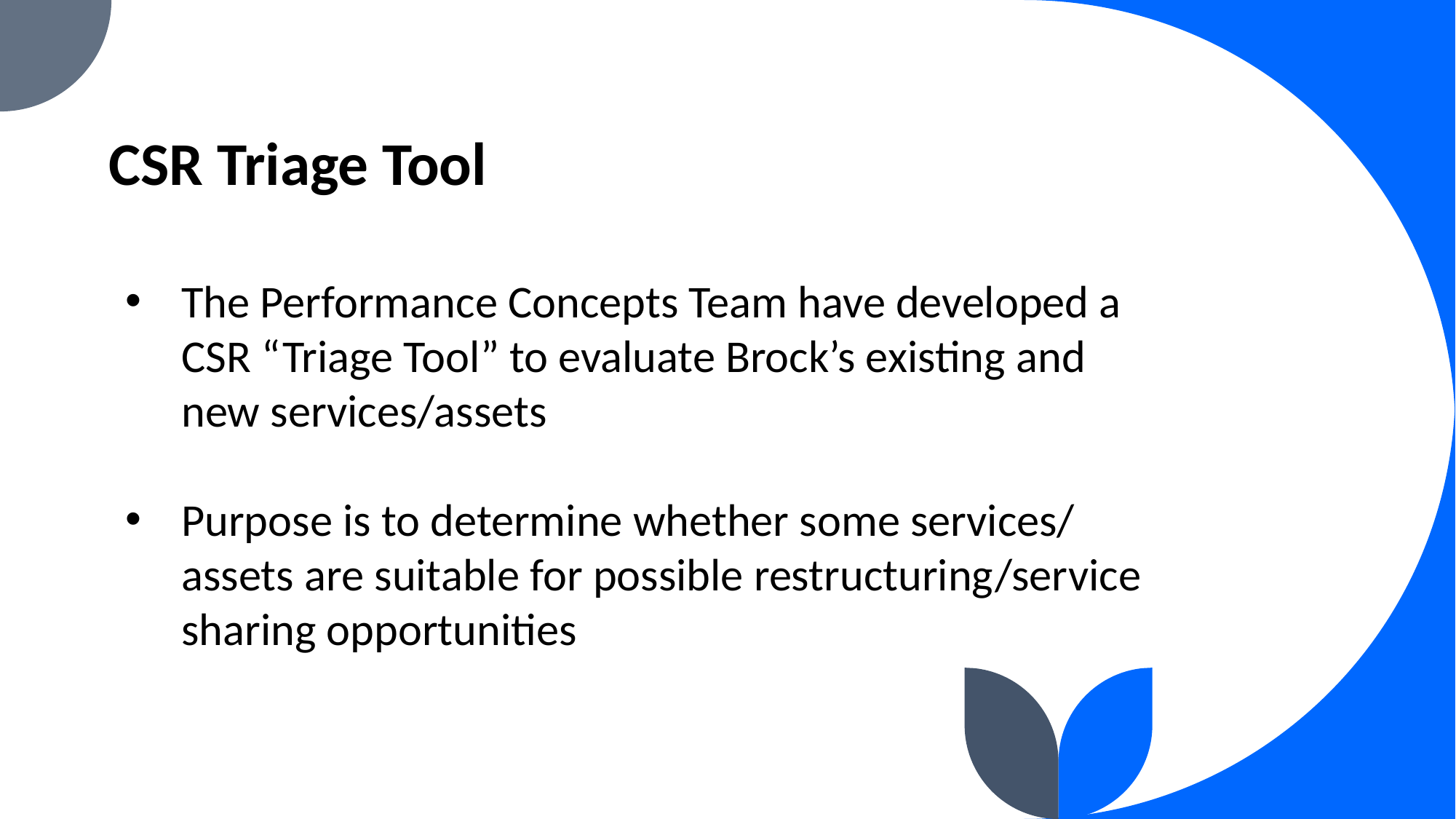

# CSR Triage Tool
The Performance Concepts Team have developed a CSR “Triage Tool” to evaluate Brock’s existing and new services/assets

Purpose is to determine whether some services/ assets are suitable for possible restructuring/service sharing opportunities